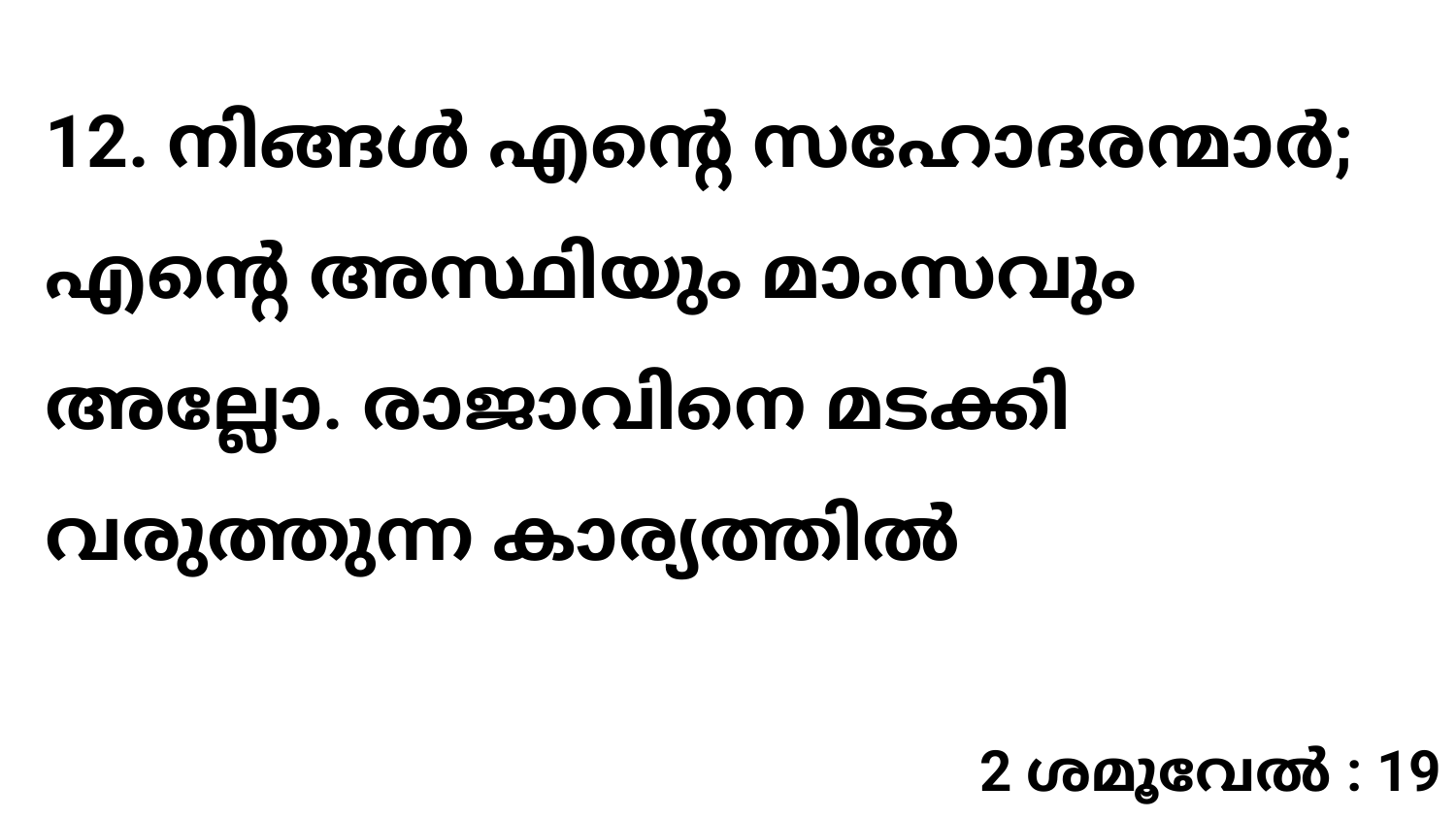

12. നിങ്ങൾ എന്റെ സഹോദരന്മാർ; എന്റെ അസ്ഥിയും മാംസവും അല്ലോ. രാജാവിനെ മടക്കി വരുത്തുന്ന കാര്യത്തിൽ
2 ശമൂവേൽ : 19